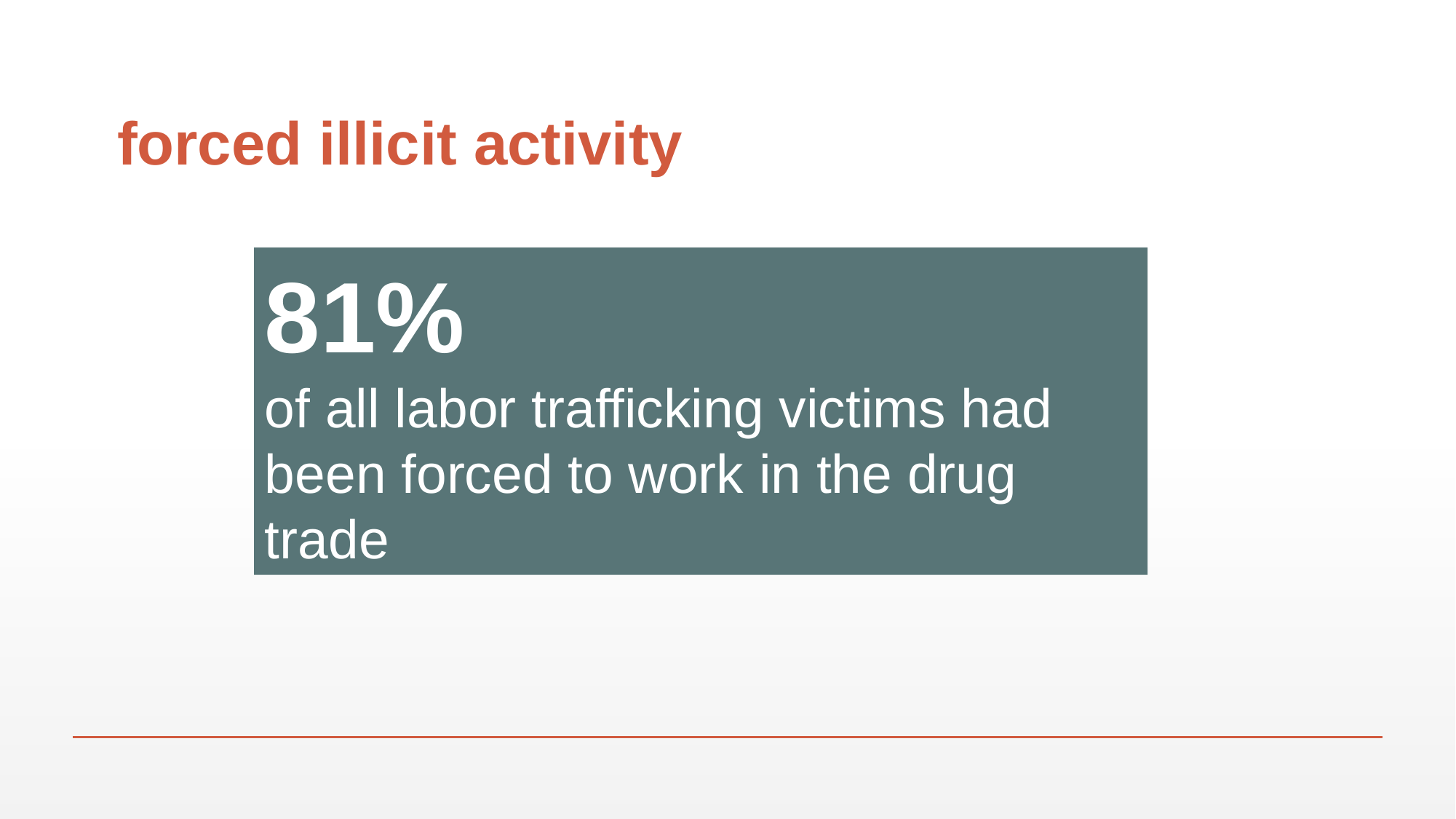

# forced illicit activity
81%
of all labor trafficking victims had been forced to work in the drug trade